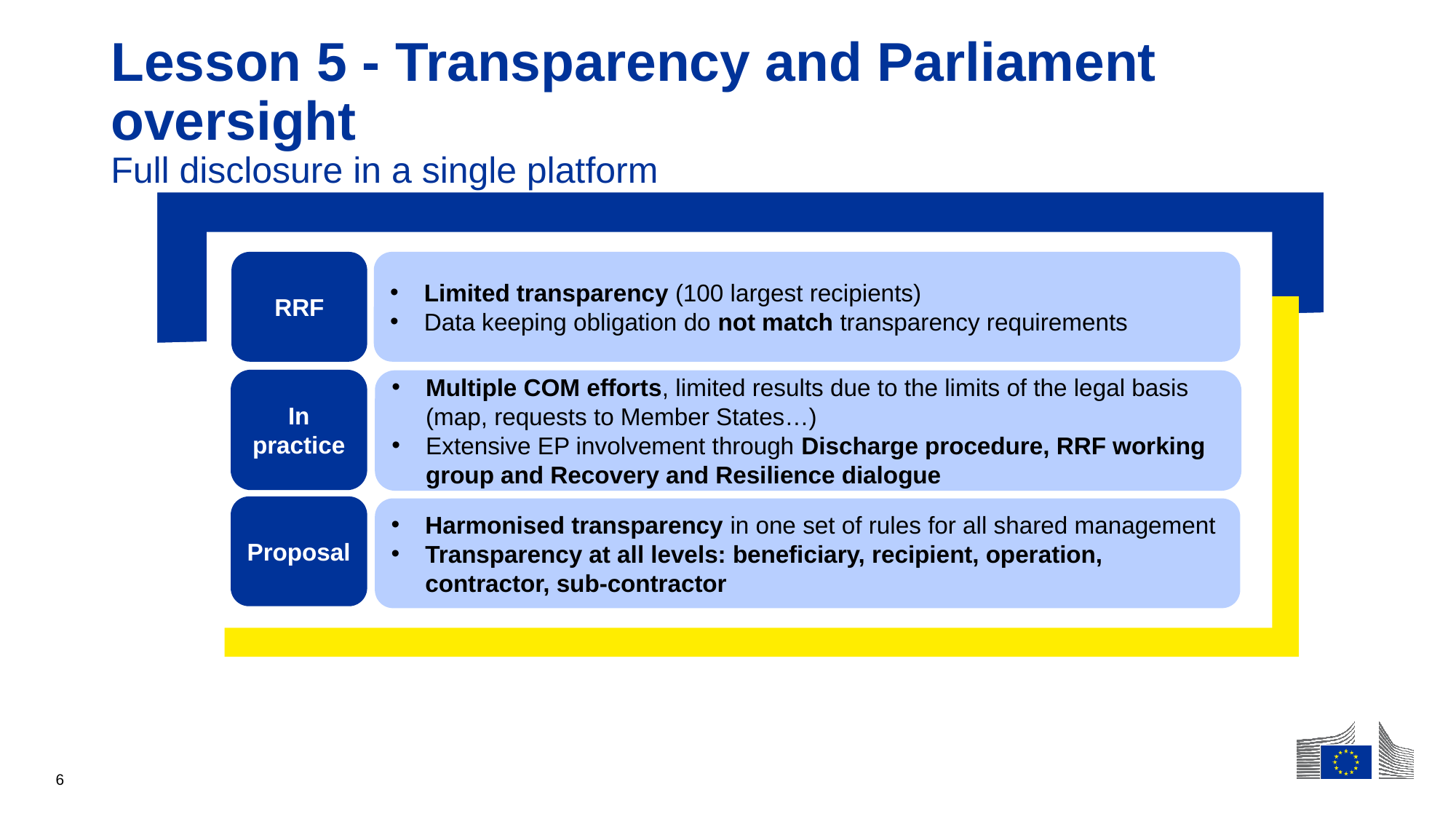

# Lesson 5 - Transparency and Parliament oversight Full disclosure in a single platform

RRF
Limited transparency (100 largest recipients)
Data keeping obligation do not match transparency requirements
In practice
Multiple COM efforts, limited results due to the limits of the legal basis (map, requests to Member States…)
Extensive EP involvement through Discharge procedure, RRF working group and Recovery and Resilience dialogue
Proposal
Harmonised transparency in one set of rules for all shared management
Transparency at all levels: beneficiary, recipient, operation, contractor, sub-contractor
6